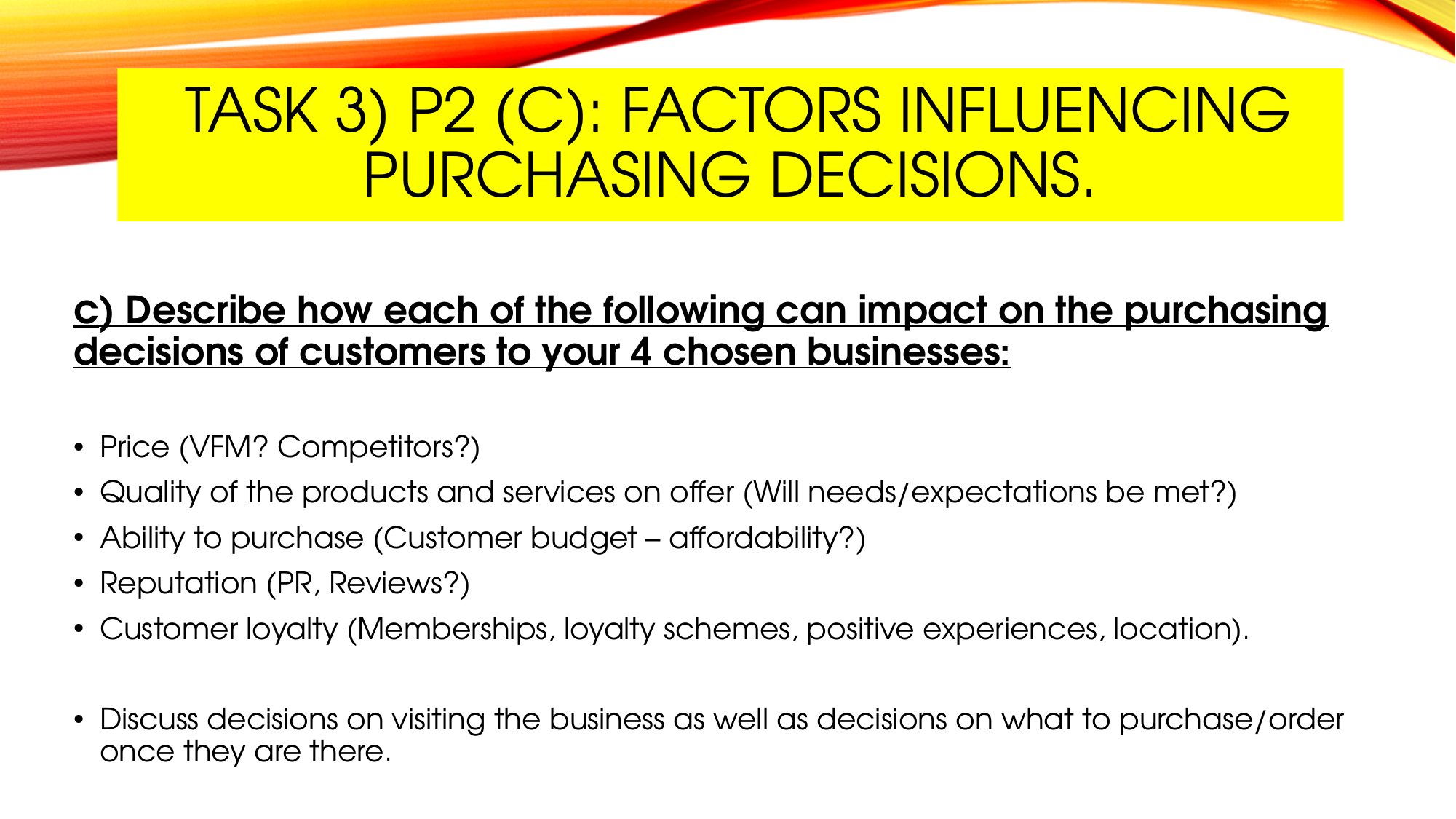

# Task 3) P2 (c): Factors influencing purchasing decisions.
c) Describe how each of the following can impact on the purchasing decisions of customers to your 4 chosen businesses:

Price (VFM? Competitors?)
Quality of the products and services on offer (Will needs/expectations be met?)
Ability to purchase (Customer budget – affordability?)
Reputation (PR, Reviews?)
Customer loyalty (Memberships, loyalty schemes, positive experiences, location).

Discuss decisions on visiting the business as well as decisions on what to purchase/order once they are there.